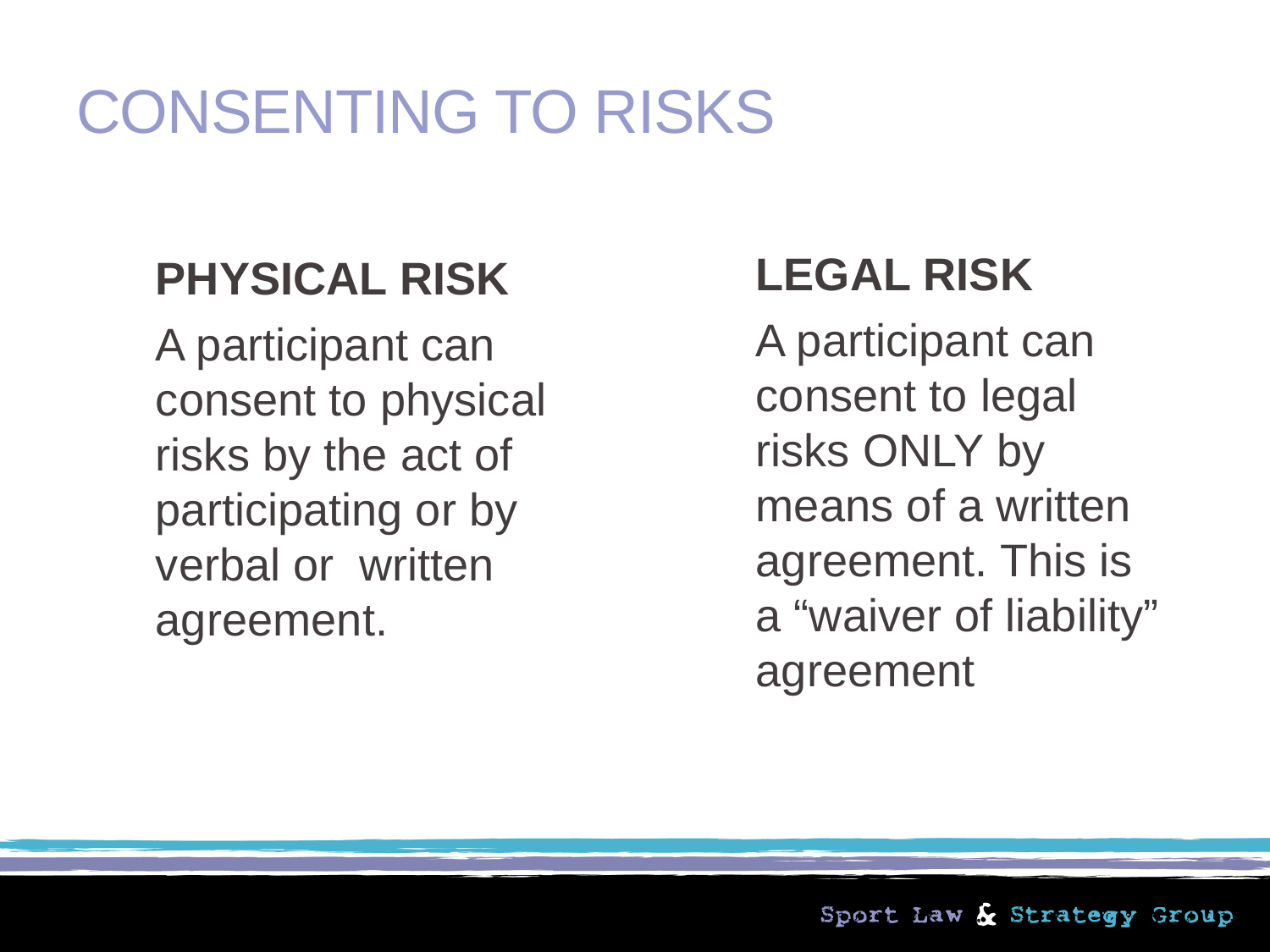

# CONSENTING TO RISKS
	LEGAL RISK
	A participant can consent to legal risks ONLY by means of a written agreement. This is a “waiver of liability” agreement
	PHYSICAL RISK
	A participant can consent to physical risks by the act of participating or by verbal or  written agreement.